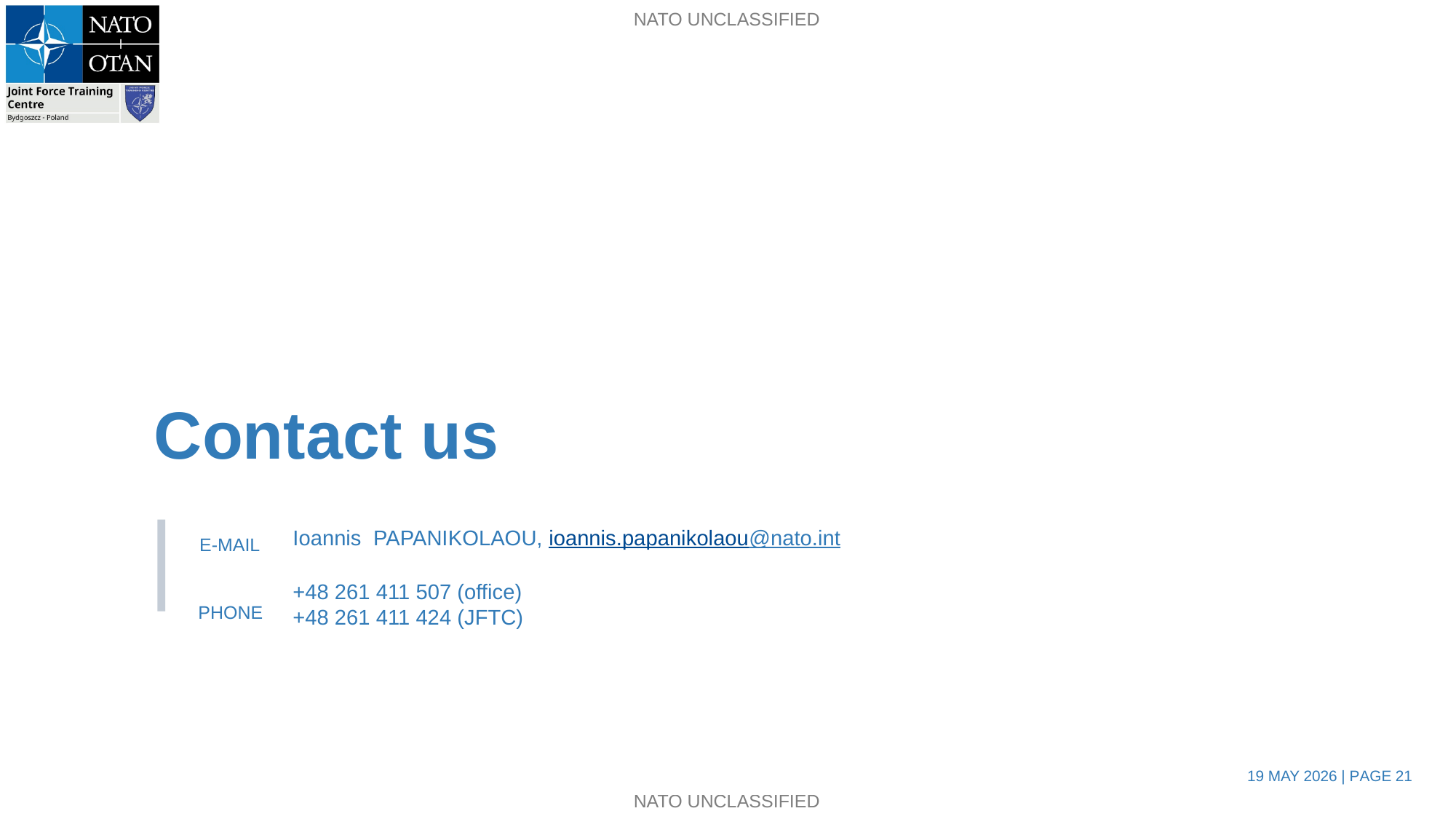

# Contact us
E-MAIL
Ioannis  PAPANIKOLAOU, ioannis.papanikolaou@nato.int

+48 261 411 507 (office)
+48 261 411 424 (JFTC)
PHONE
19 MAY 2026 | PAGE 21